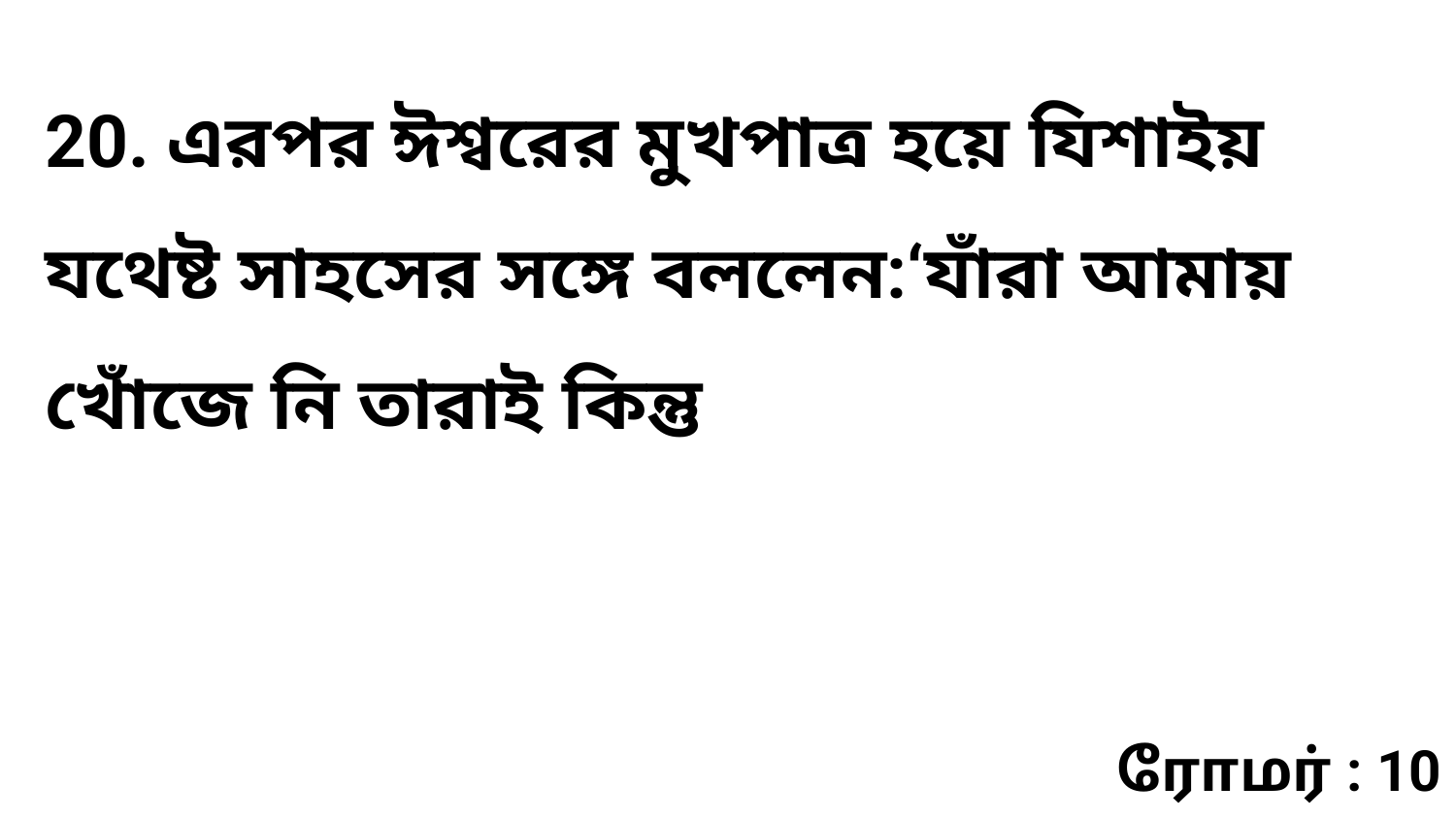

20. এরপর ঈশ্বরের মুখপাত্র হয়ে যিশাইয় যথেষ্ট সাহসের সঙ্গে বললেন:‘যাঁরা আমায় খোঁজে নি তারাই কিন্তু
ரோமர் : 10